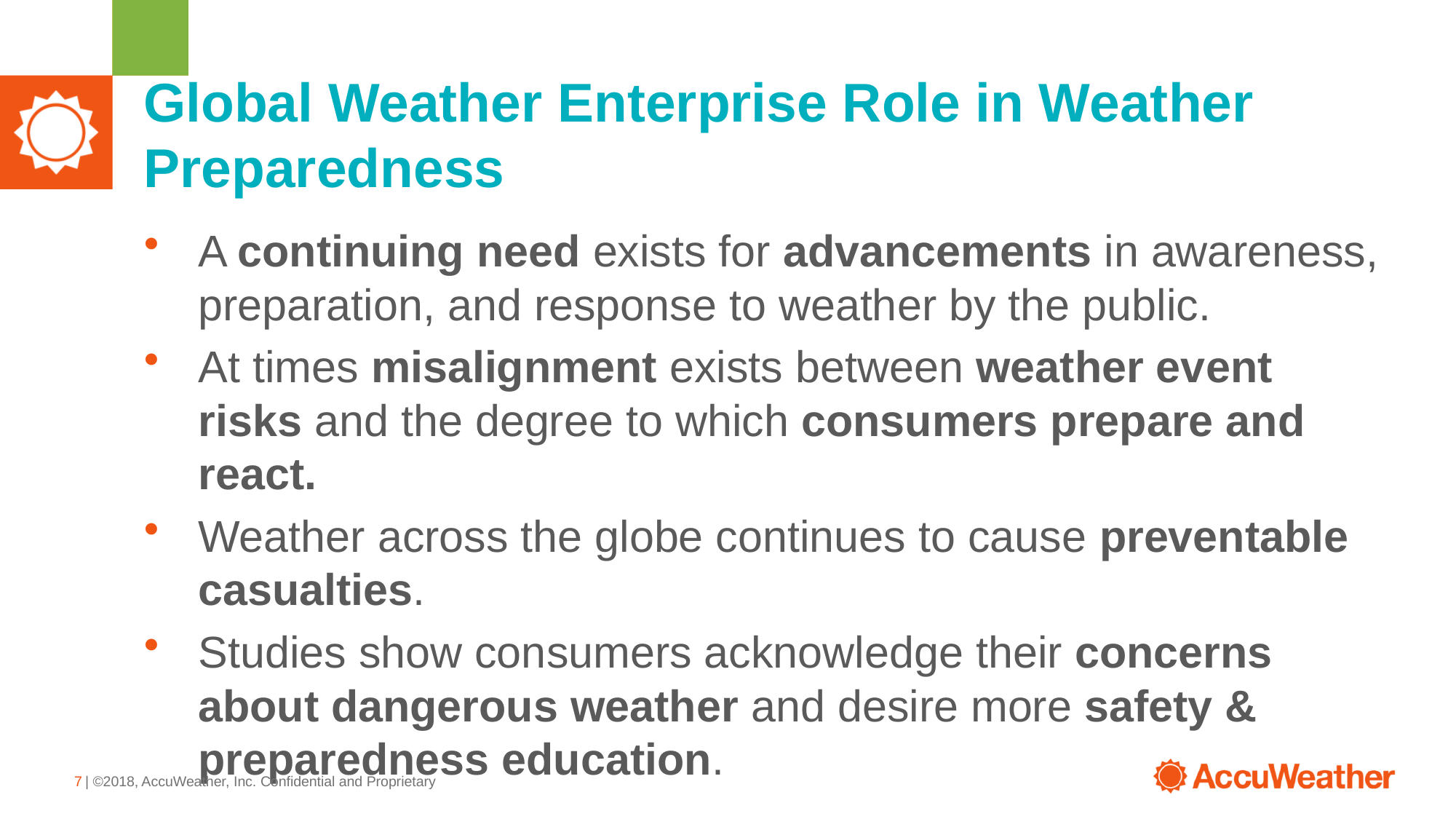

# Global Weather Enterprise Role in Weather Preparedness
A continuing need exists for advancements in awareness, preparation, and response to weather by the public.
At times misalignment exists between weather event risks and the degree to which consumers prepare and react.
Weather across the globe continues to cause preventable casualties.
Studies show consumers acknowledge their concerns about dangerous weather and desire more safety & preparedness education.

7
 | ©2018, AccuWeather, Inc. Confidential and Proprietary